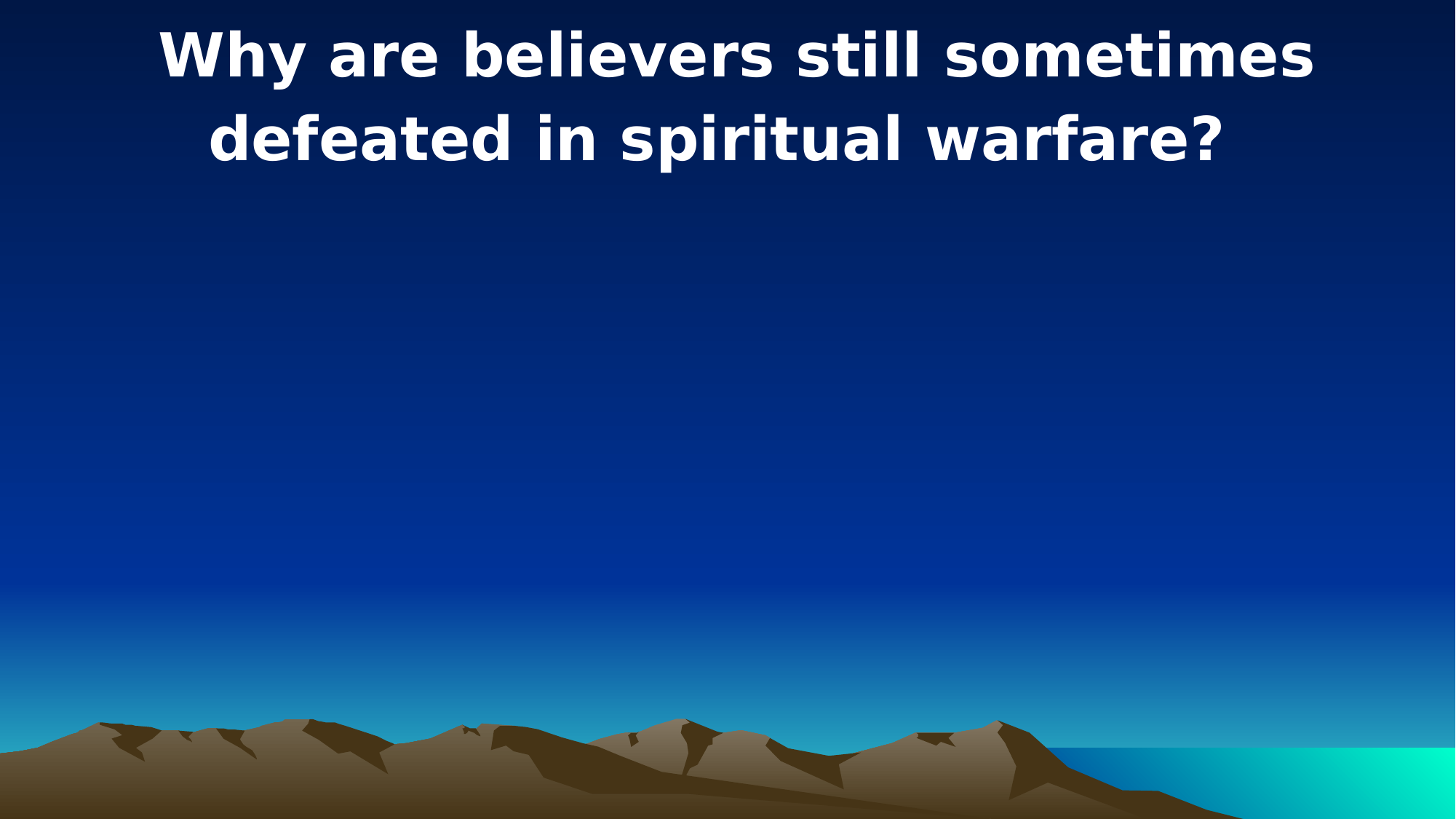

Why are believers still sometimes defeated in spiritual warfare?